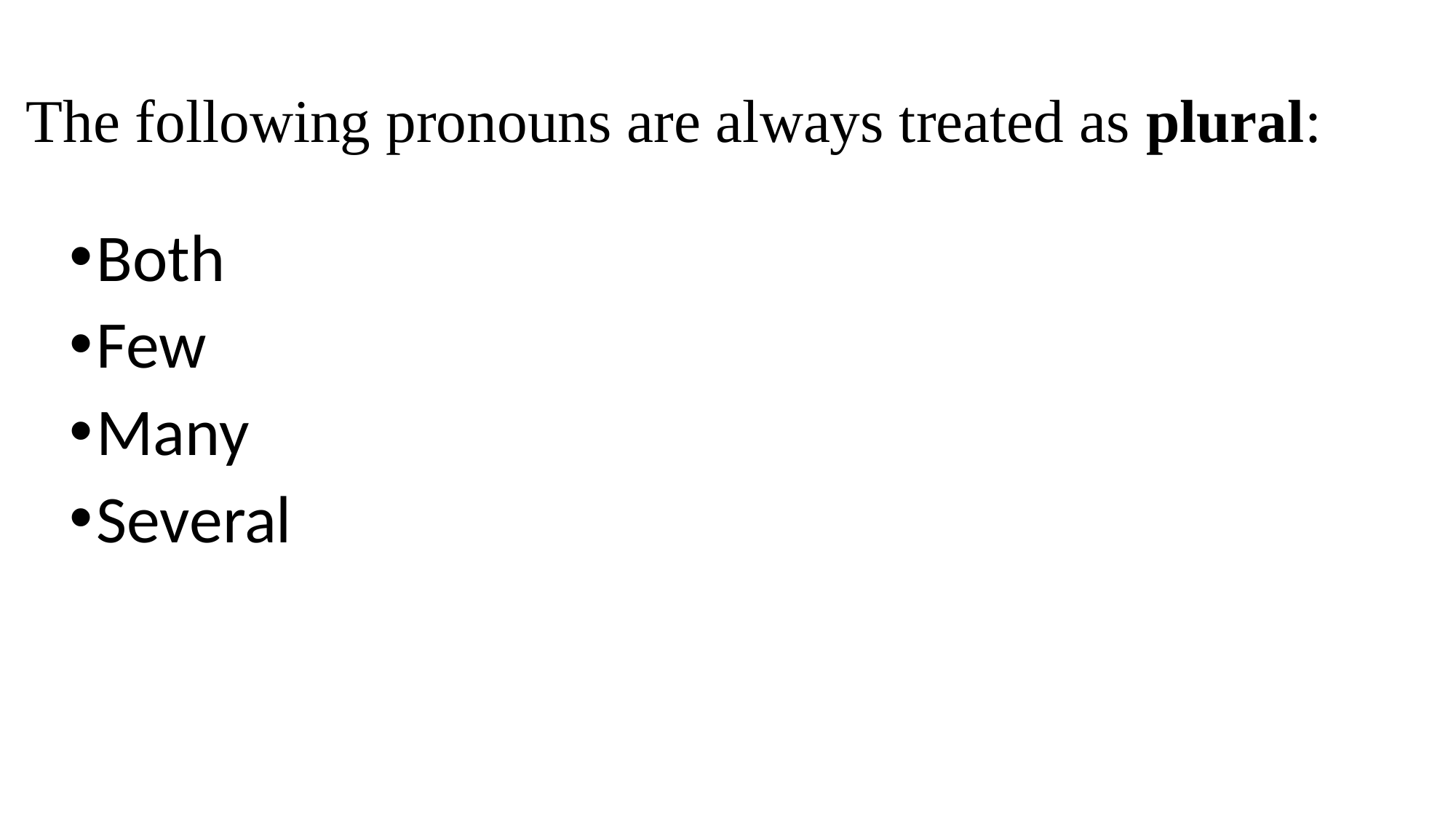

# The following pronouns are always treated as plural:
Both
Few
Many
Several